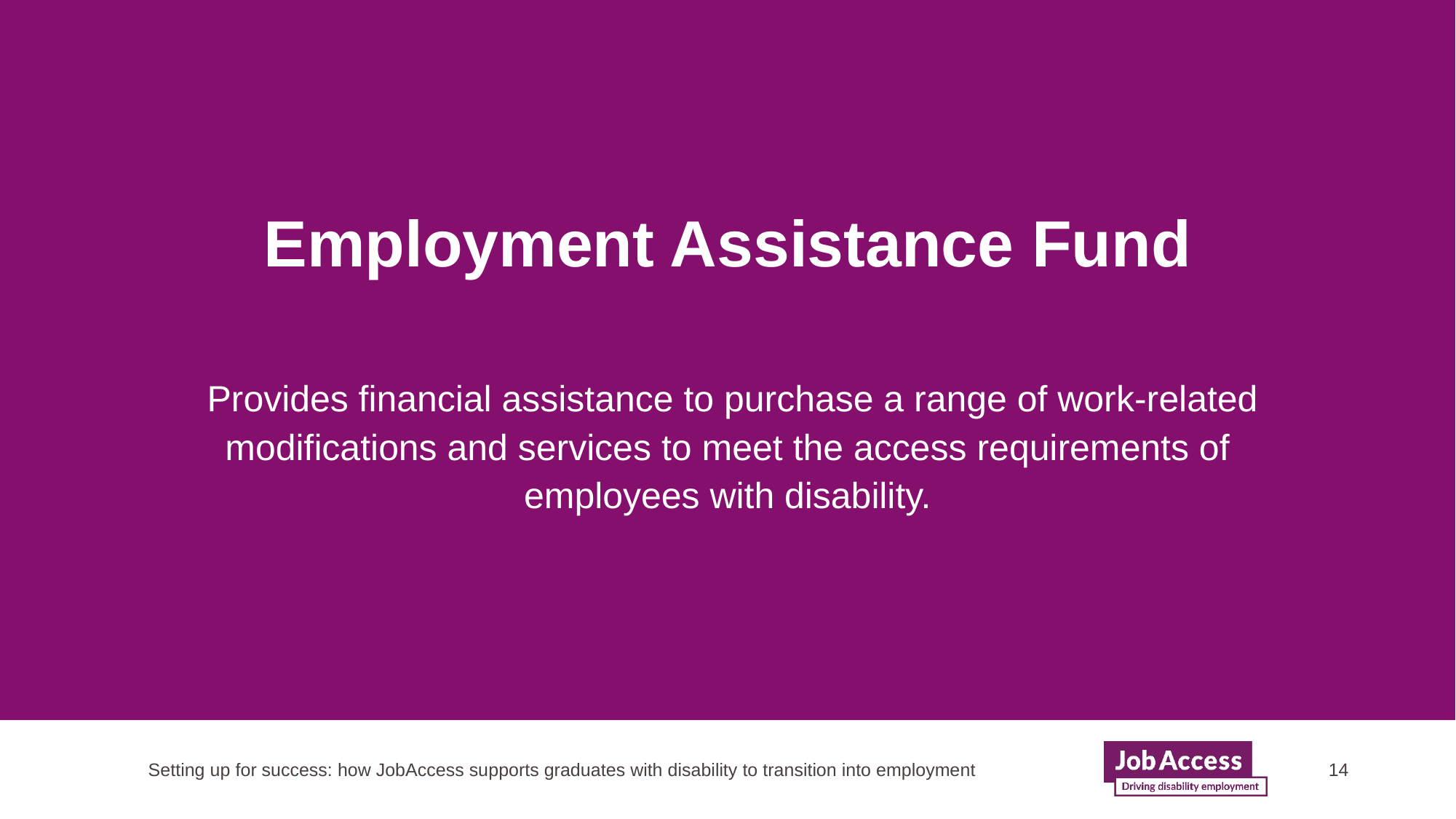

# Employment Assistance Fund
 Provides financial assistance to purchase a range of work-related modifications and services to meet the access requirements of employees with disability.
Setting up for success: how JobAccess supports graduates with disability to transition into employment
14